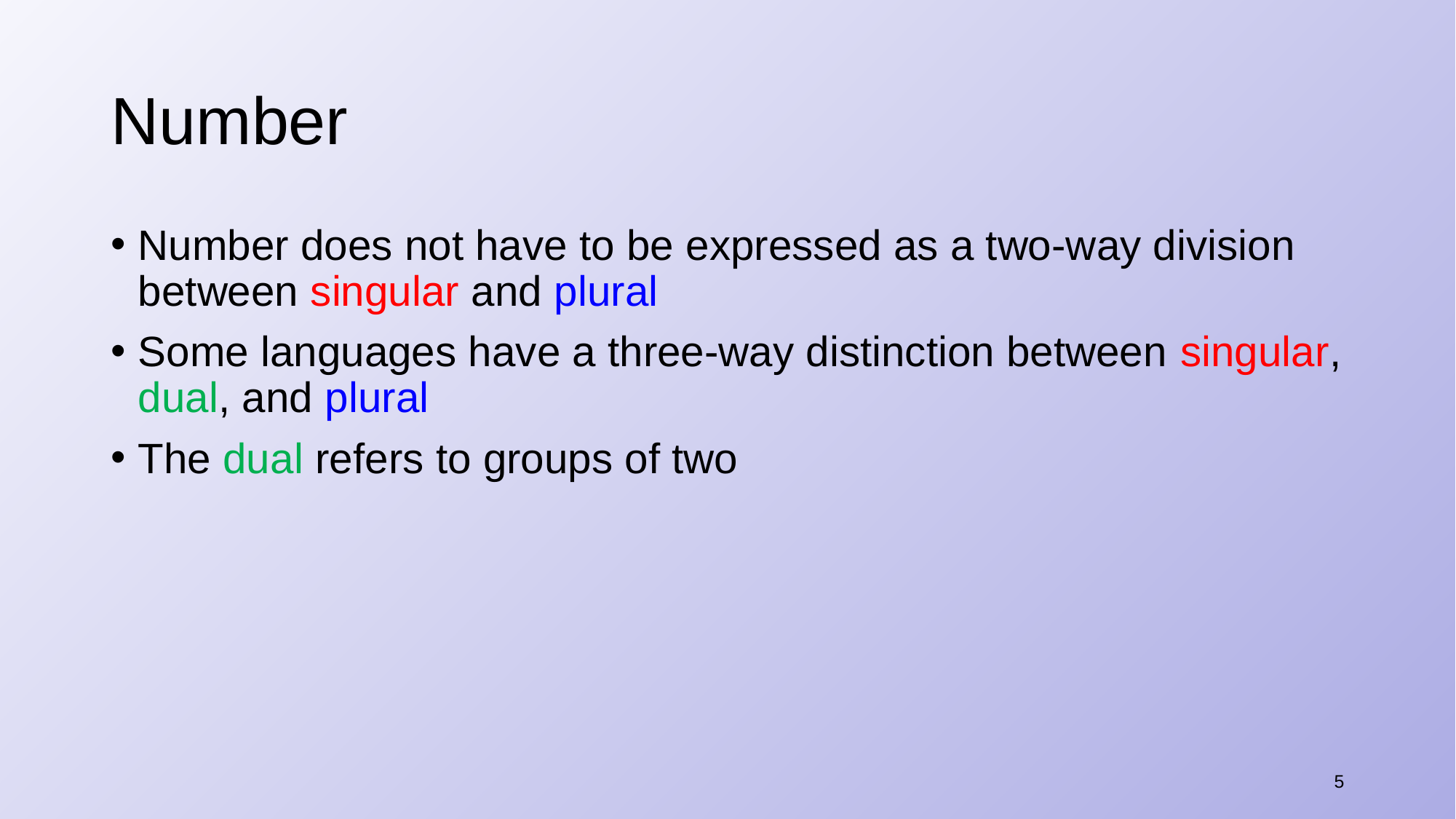

# Number
Number does not have to be expressed as a two-way division between singular and plural
Some languages have a three-way distinction between singular, dual, and plural
The dual refers to groups of two
5